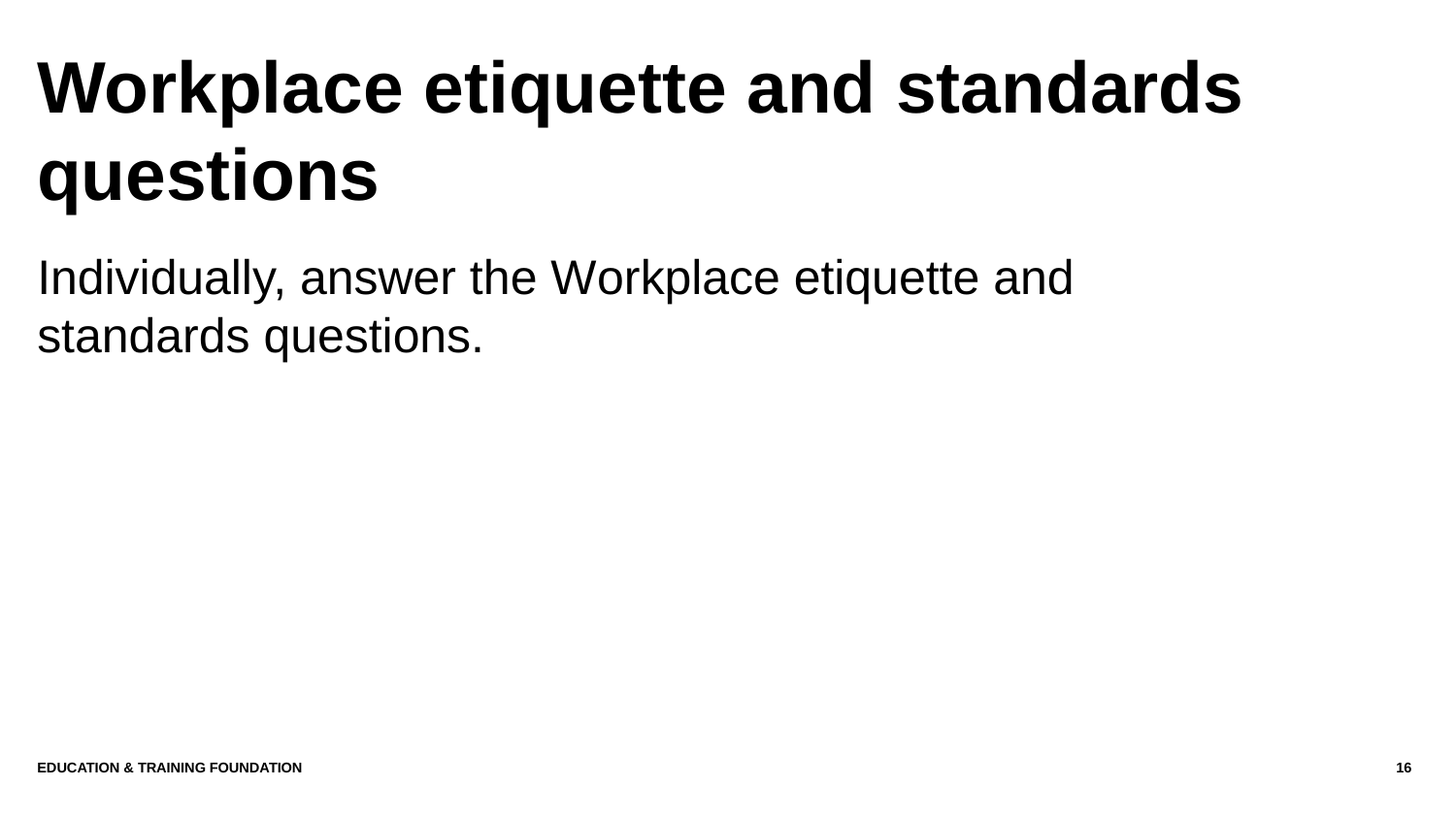

# Workplace etiquette and standards questions
Individually, answer the Workplace etiquette and standards questions.
Education & Training Foundation
16